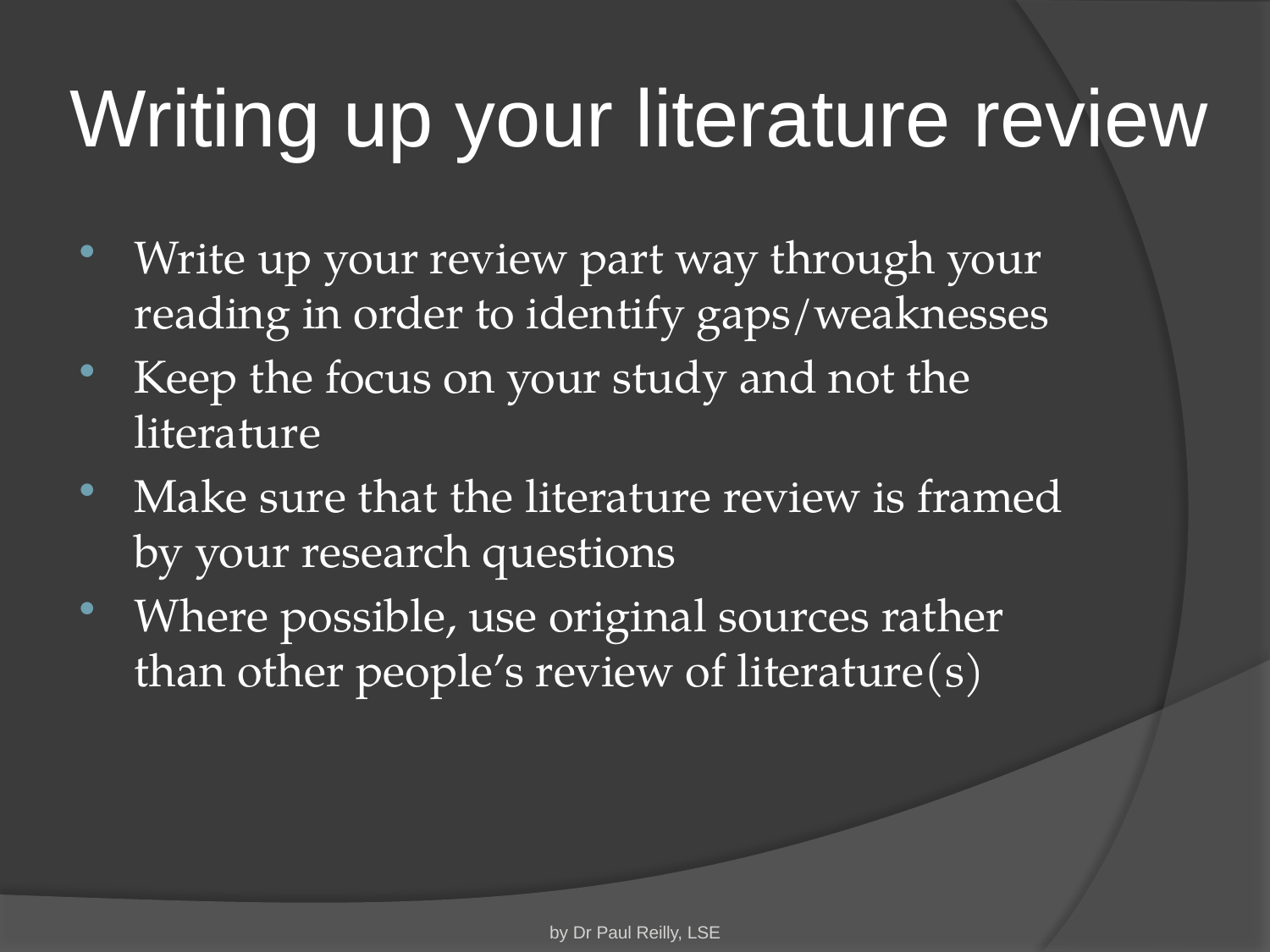

# Writing up your literature review
Write up your review part way through your reading in order to identify gaps/weaknesses
Keep the focus on your study and not the literature
Make sure that the literature review is framed by your research questions
Where possible, use original sources rather than other people’s review of literature(s)

by Dr Paul Reilly, LSE